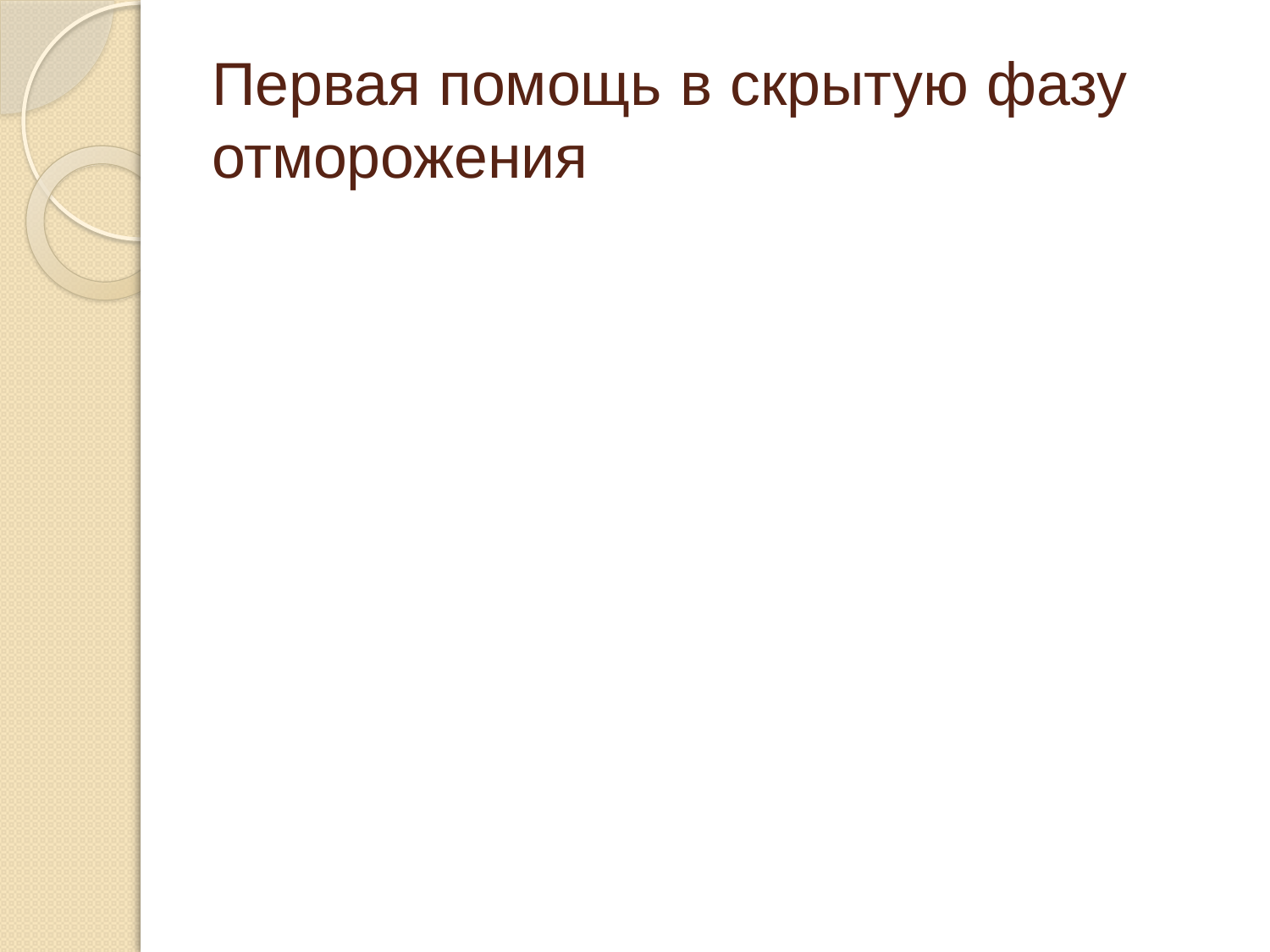

# Первая помощь в скрытую фазу отморожения